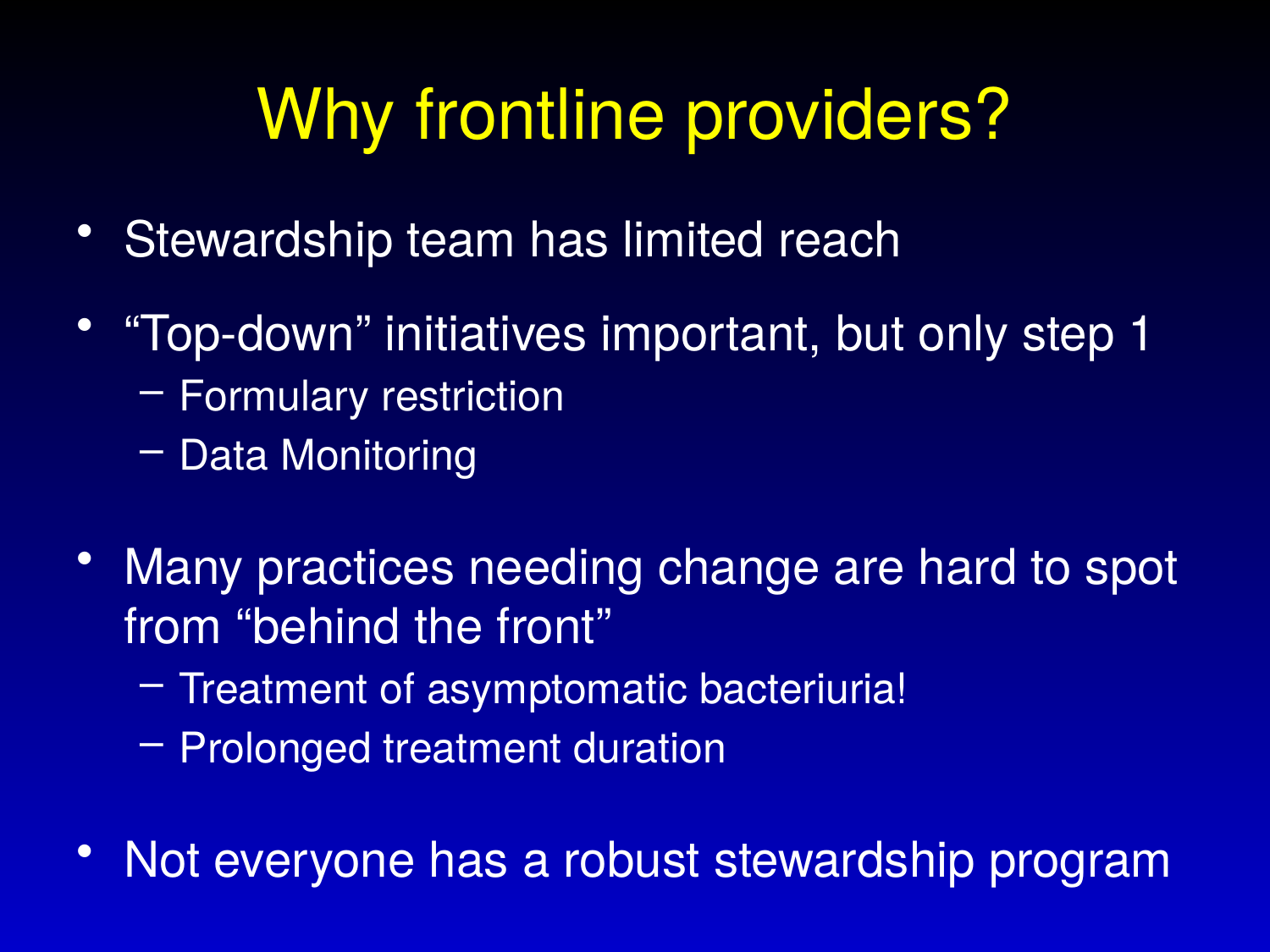

# Why frontline providers?
Stewardship team has limited reach

“Top-down” initiatives important, but only step 1
Formulary restriction
Data Monitoring

Many practices needing change are hard to spot from “behind the front”
Treatment of asymptomatic bacteriuria!
Prolonged treatment duration

Not everyone has a robust stewardship program